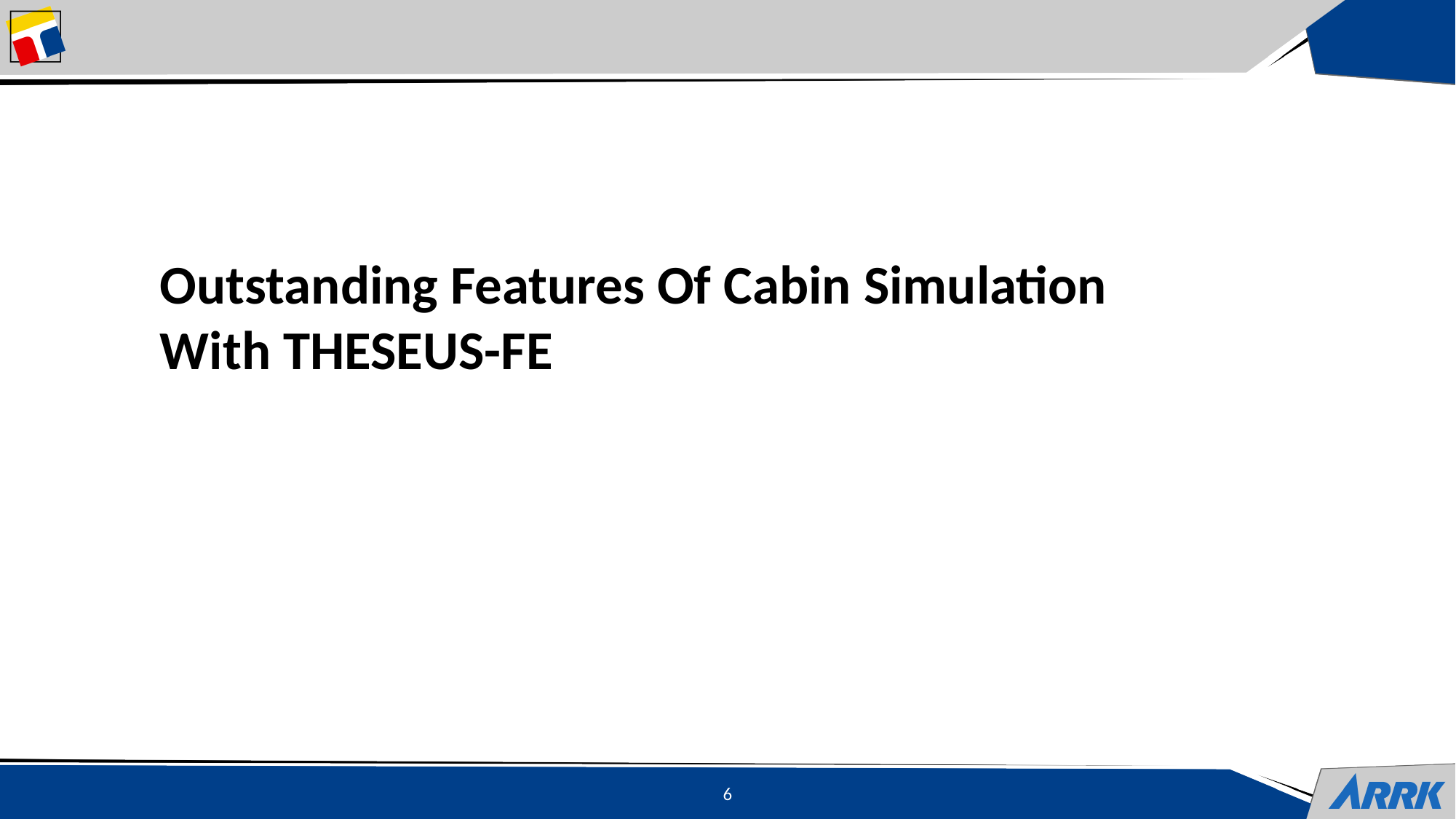

#
Outstanding Features Of Cabin Simulation
With THESEUS-FE